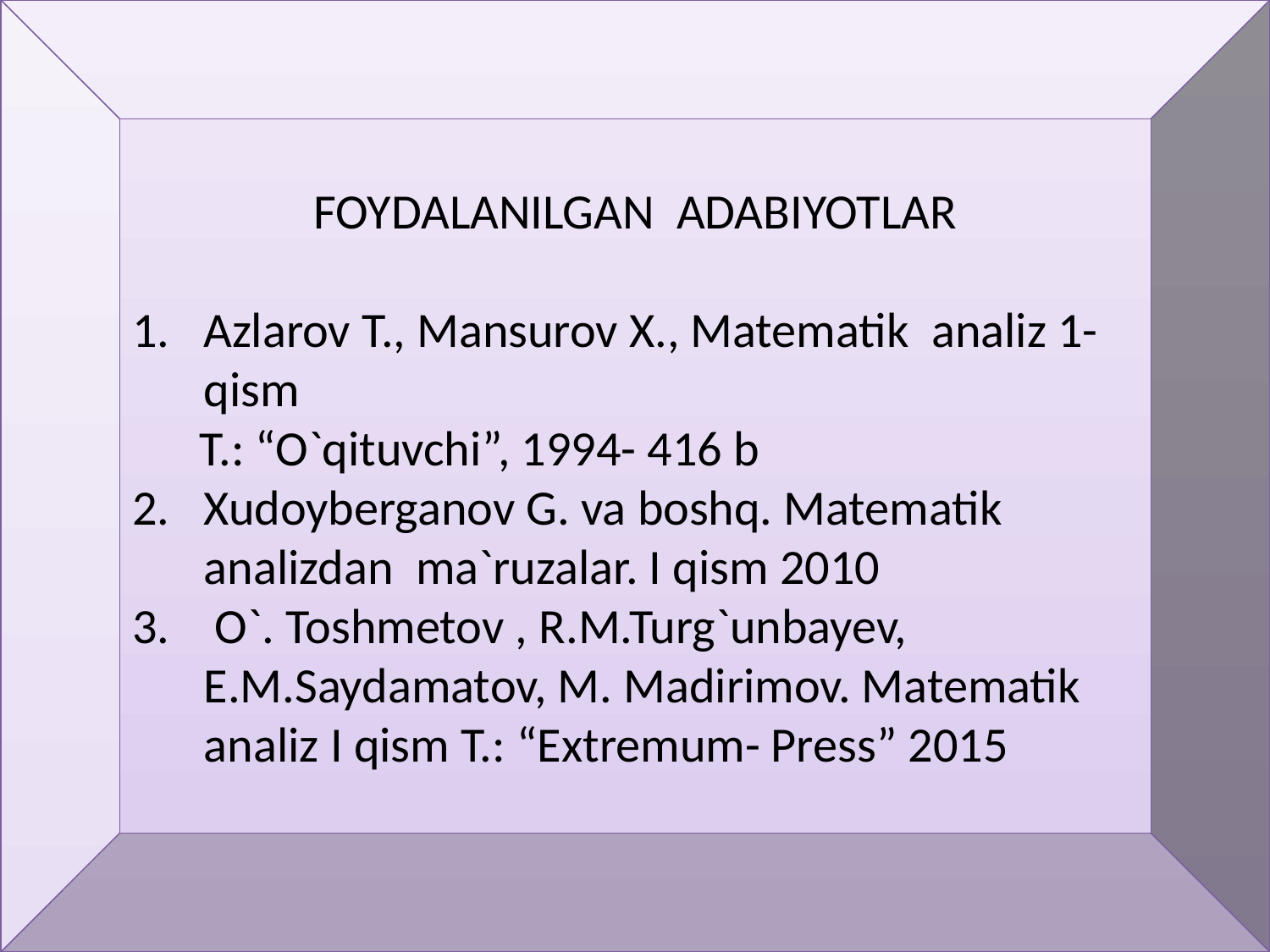

FOYDALANILGAN  ADABIYOTLAR

1.   Azlarov T., Mansurov X., Matematik  analiz 1-qism
      T.: “O`qituvchi”, 1994- 416 b
Xudoyberganov G. va boshq. Matematik analizdan  ma`ruzalar. I qism 2010
 O`. Toshmetov , R.M.Turg`unbayev, E.M.Saydamatov, M. Madirimov. Matematik  analiz I qism T.: “Extremum- Press” 2015
#